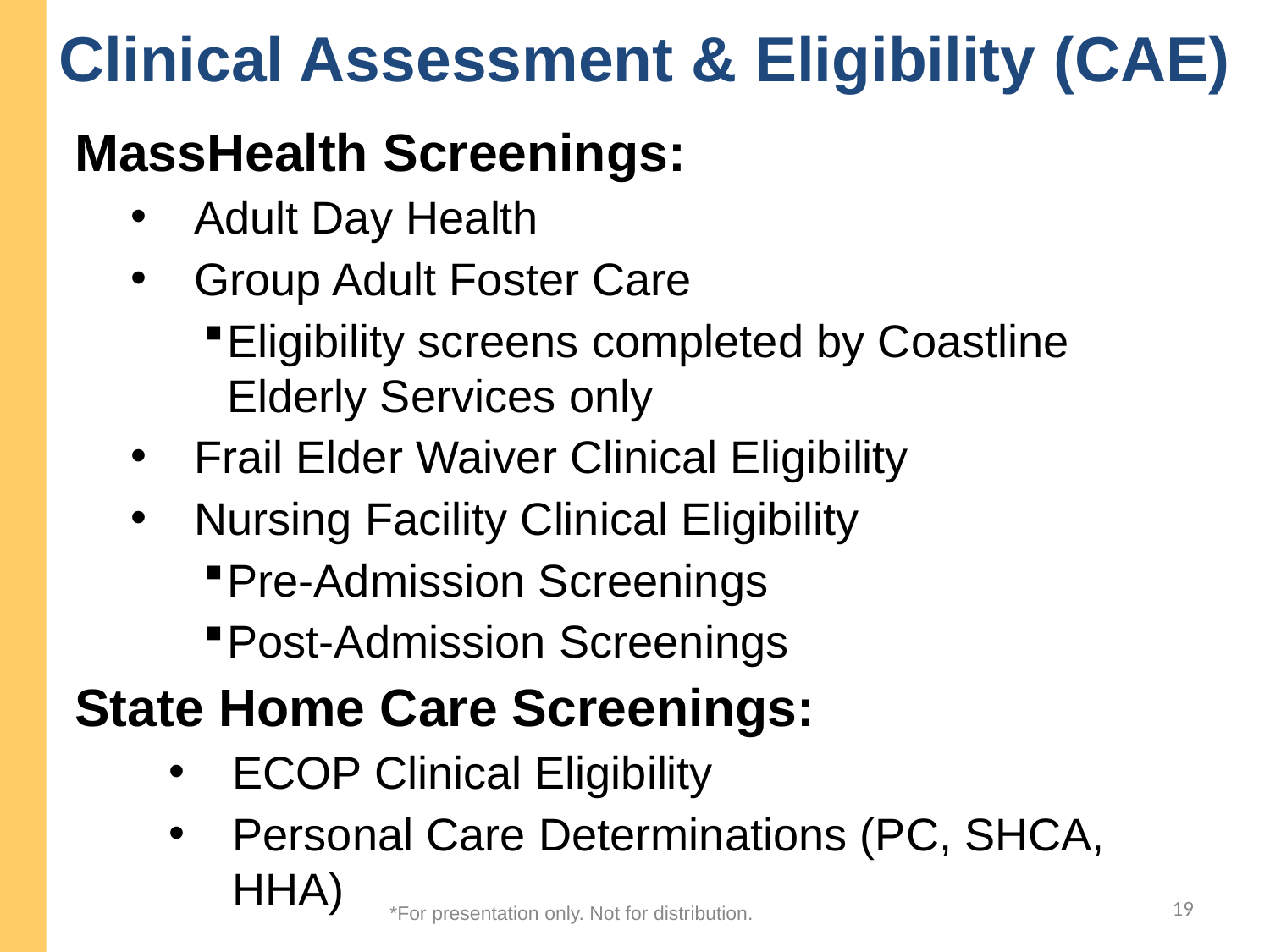

# Clinical Assessment & Eligibility (CAE)
MassHealth Screenings:
Adult Day Health
Group Adult Foster Care
Eligibility screens completed by Coastline Elderly Services only
Frail Elder Waiver Clinical Eligibility
Nursing Facility Clinical Eligibility
Pre-Admission Screenings
Post-Admission Screenings
State Home Care Screenings:
ECOP Clinical Eligibility
Personal Care Determinations (PC, SHCA, HHA)

19
*For presentation only. Not for distribution.